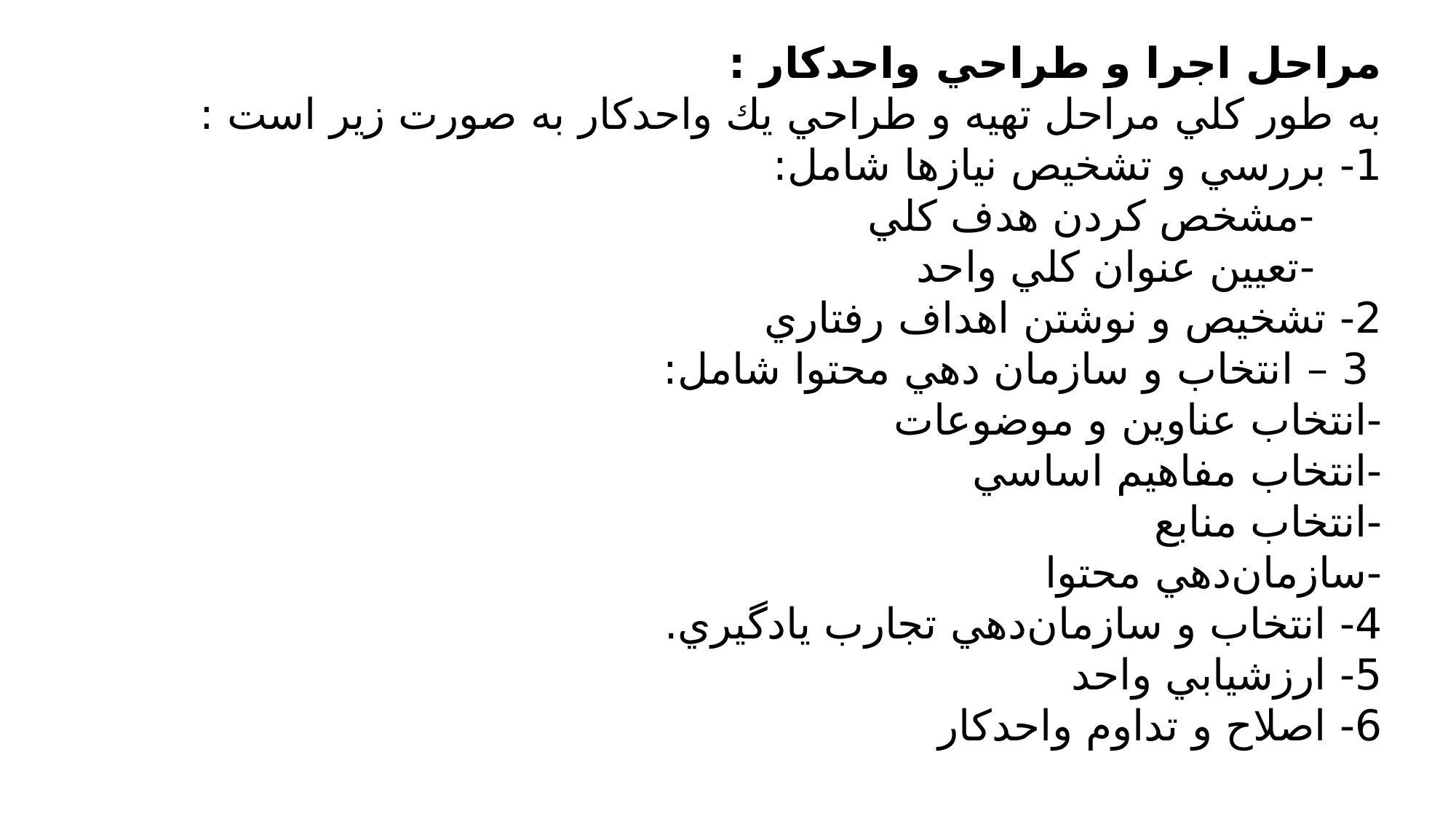

مراحل اجرا و طراحي واحدکار :
به طور كلي مراحل تهيه و طراحي يك واحدکار به صورت زير است :
1- بررسي و تشخيص نيازها شامل:
     -مشخص كردن هدف كلي
     -تعيين عنوان كلي واحد
2- تشخيص و نوشتن اهداف رفتاري
 3 – انتخاب و سازمان دهي محتوا شامل:
-انتخاب عناوين و موضوعات
-انتخاب مفاهيم اساسي
-انتخاب منابع
-سازمان‌دهي محتوا
4- انتخاب و سازمان‌دهي تجارب يادگيري.
5- ارزشيابي واحد
6- اصلاح و تداوم واحدکار

#